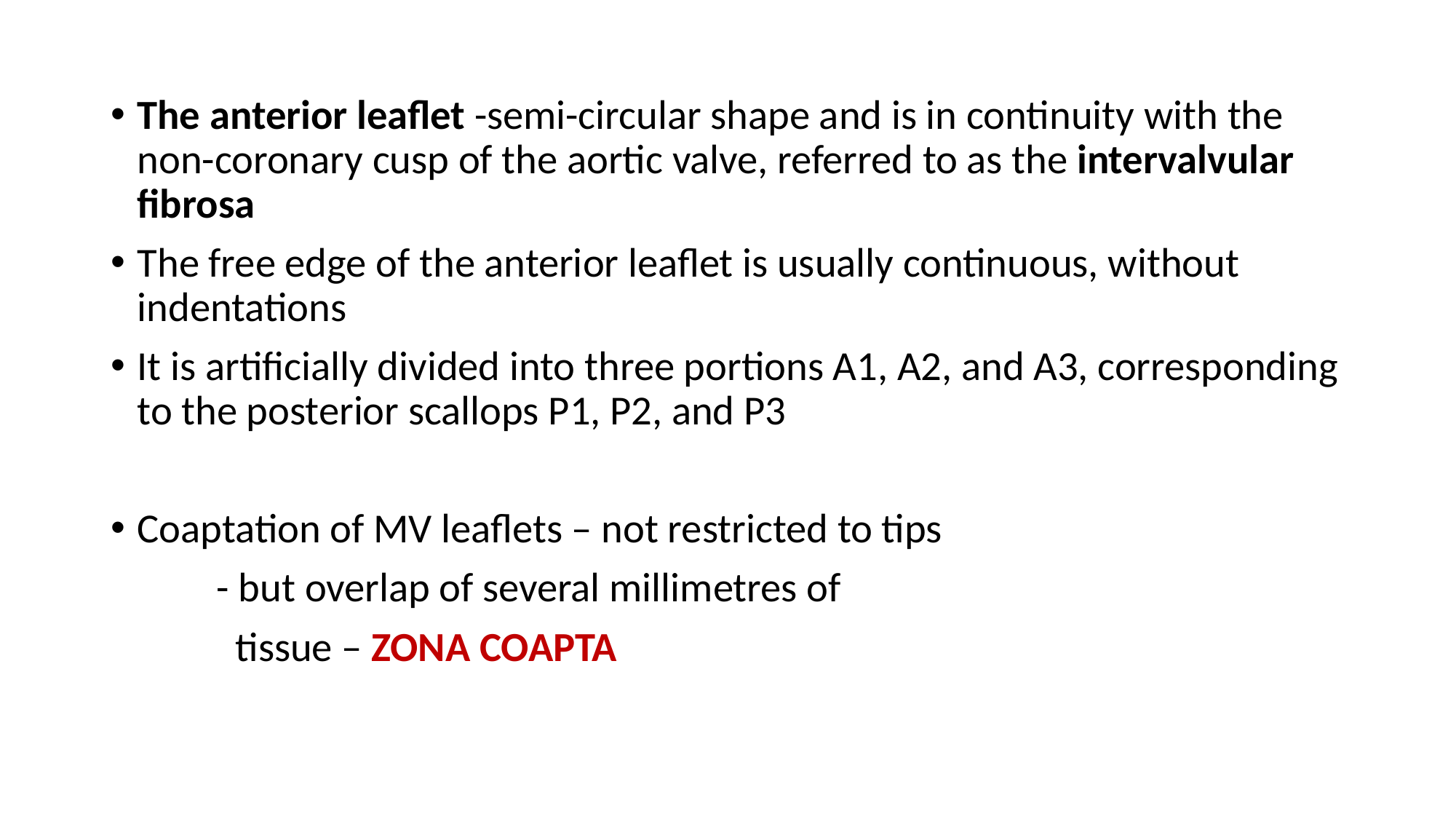

The anterior leaflet -semi-circular shape and is in continuity with the non-coronary cusp of the aortic valve, referred to as the intervalvular fibrosa
The free edge of the anterior leaflet is usually continuous, without indentations
It is artificially divided into three portions A1, A2, and A3, corresponding to the posterior scallops P1, P2, and P3

Coaptation of MV leaflets – not restricted to tips
	- but overlap of several millimetres of
	  tissue – ZONA COAPTA